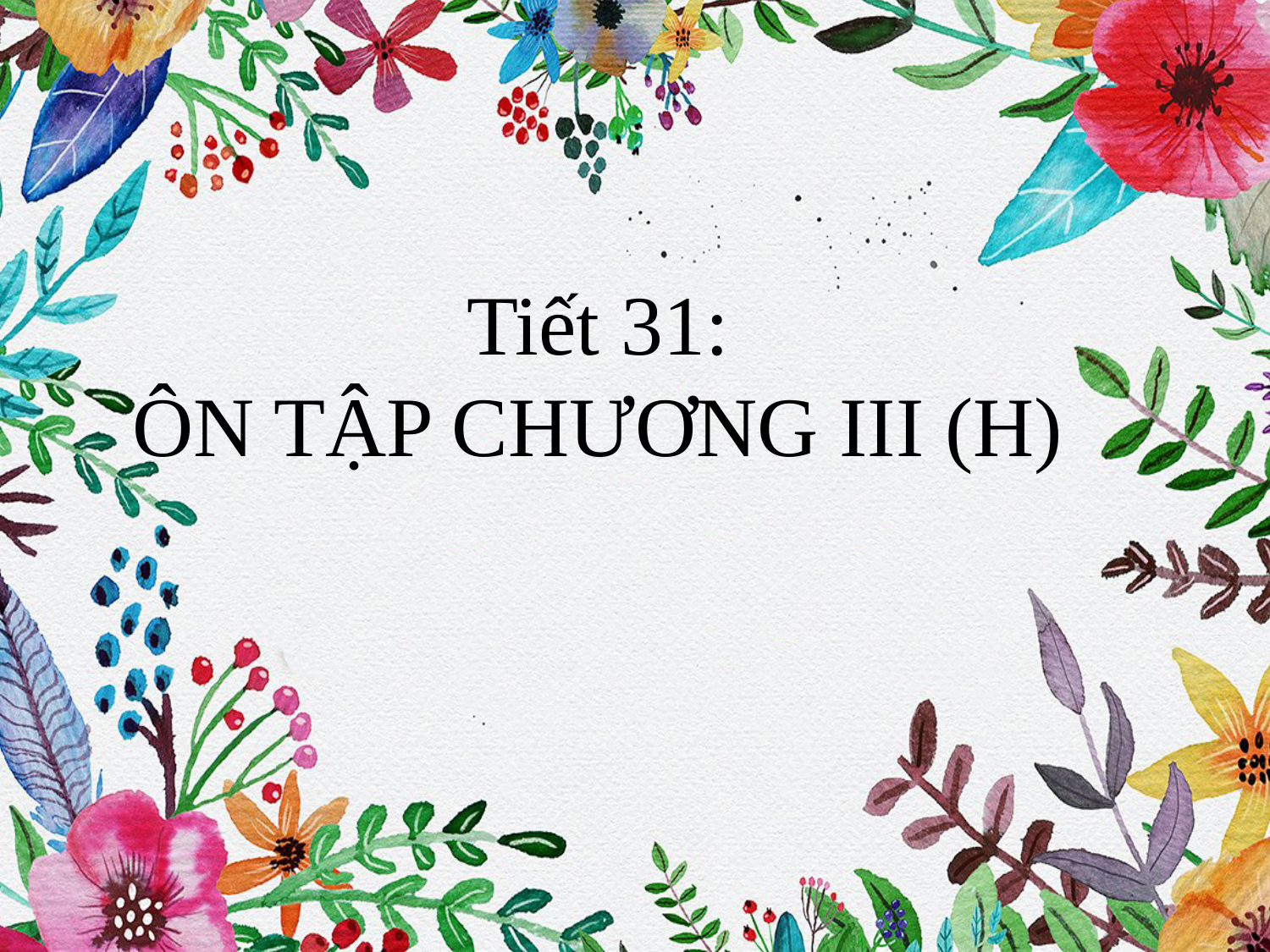

Tiết 31:
ÔN TẬP CHƯƠNG III (H)